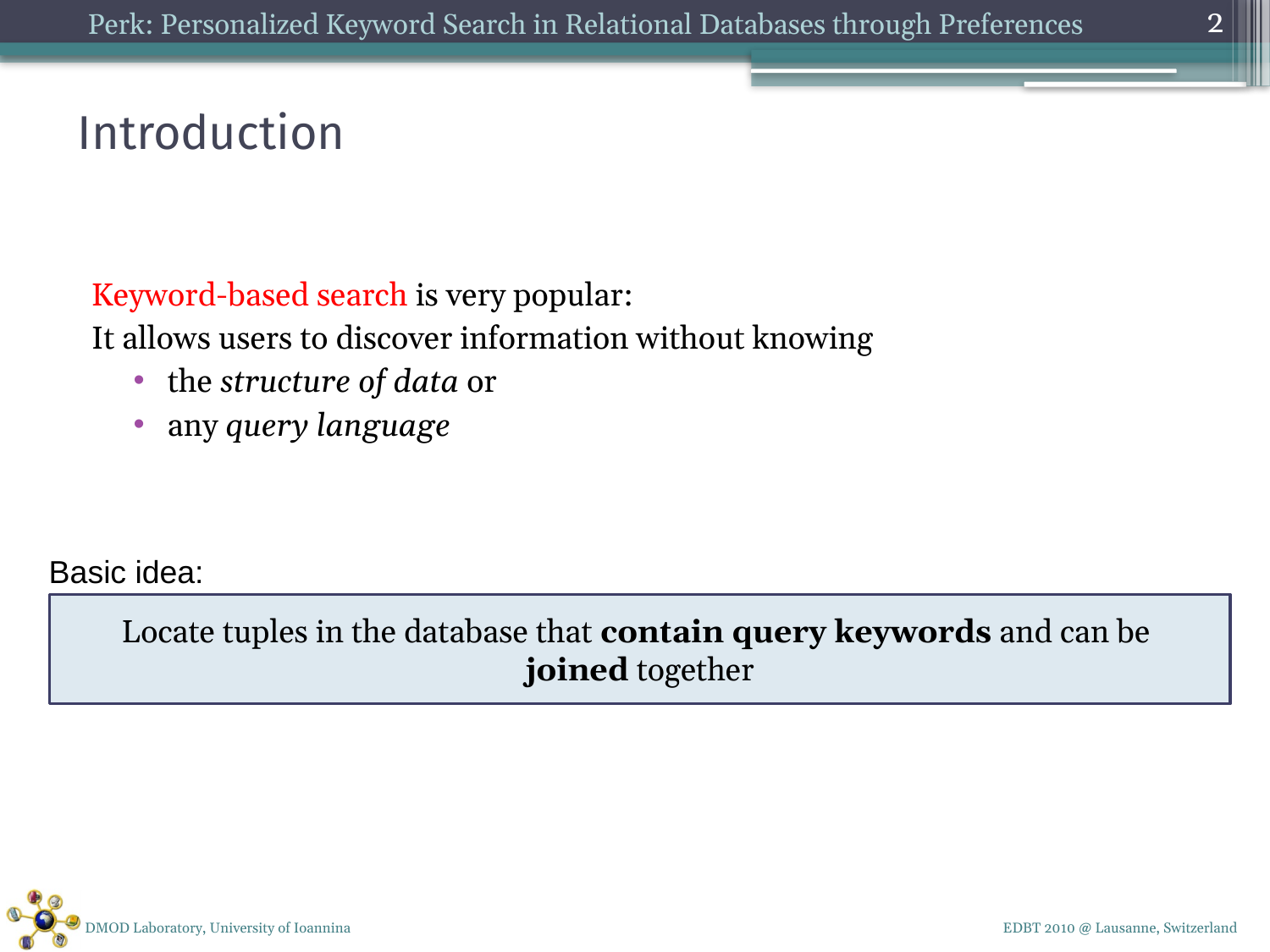

2
# Introduction
Keyword-based search is very popular:
It allows users to discover information without knowing
the structure of data or
any query language

Basic idea:
Locate tuples in the database that contain query keywords and can be
joined together
EDBT 2010 @ Lausanne, Switzerland